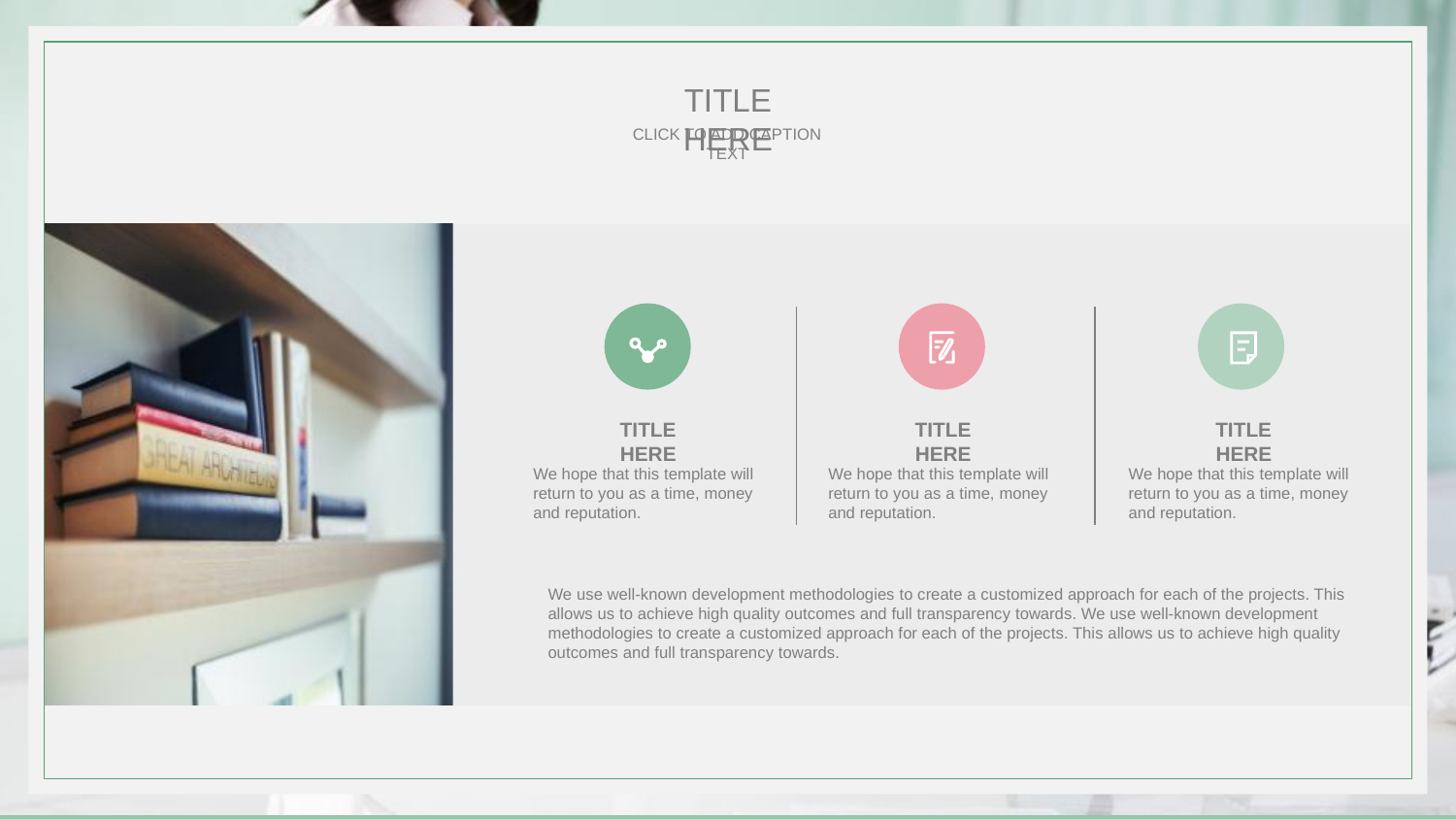

TITLE HERE
CLICK TO ADD CAPTION TEXT

TITLE HERE
TITLE HERE
TITLE HERE
We hope that this template will return to you as a time, money and reputation.
We hope that this template will return to you as a time, money and reputation.
We hope that this template will return to you as a time, money and reputation.
We use well-known development methodologies to create a customized approach for each of the projects. This allows us to achieve high quality outcomes and full transparency towards. We use well-known development methodologies to create a customized approach for each of the projects. This allows us to achieve high quality outcomes and full transparency towards.